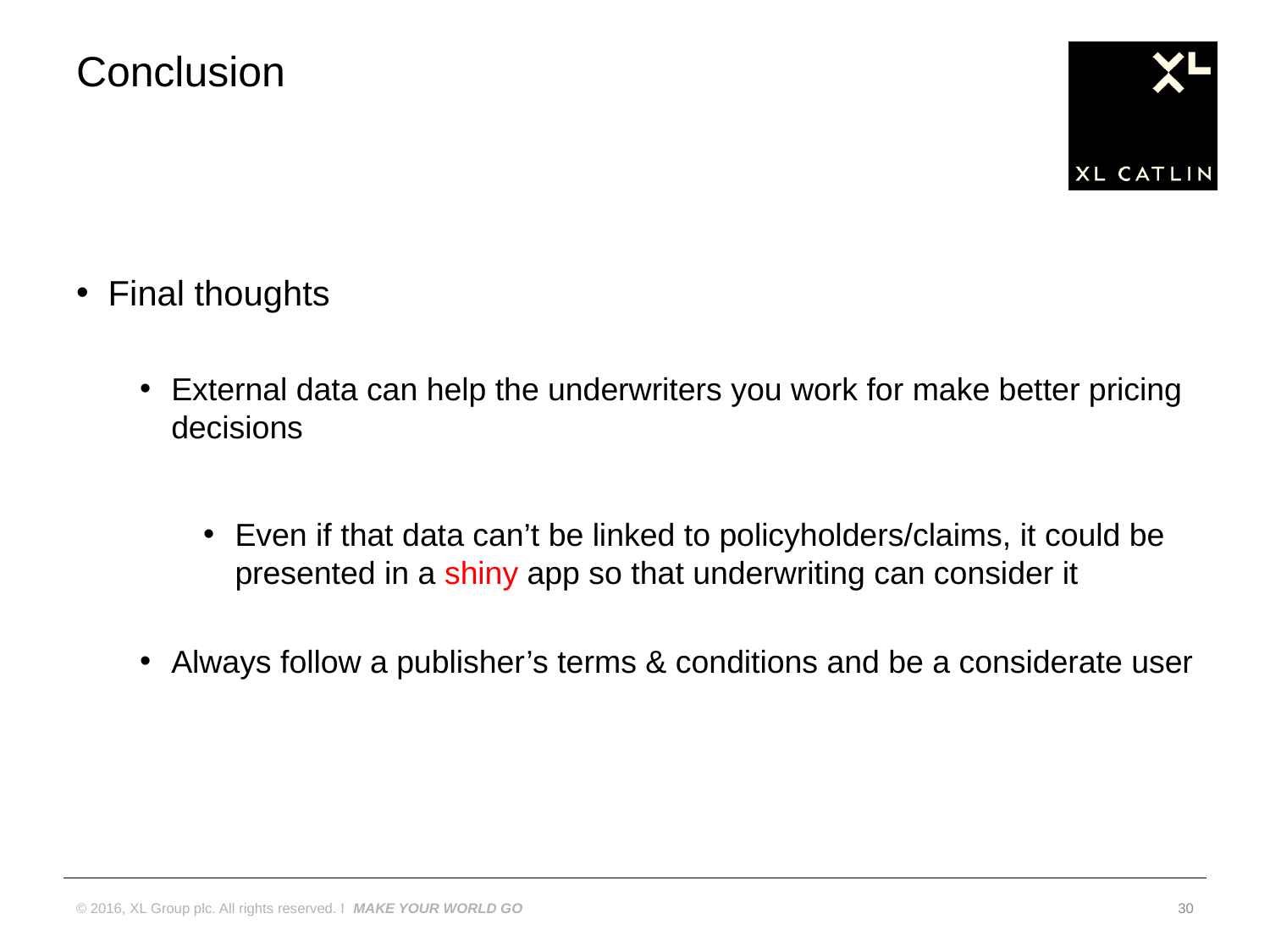

# Conclusion
Final thoughts

External data can help the underwriters you work for make better pricing decisions

Even if that data can’t be linked to policyholders/claims, it could be presented in a shiny app so that underwriting can consider it

Always follow a publisher’s terms & conditions and be a considerate user

© 2016, XL Group plc. All rights reserved. I  MAKE YOUR WORLD GO
30